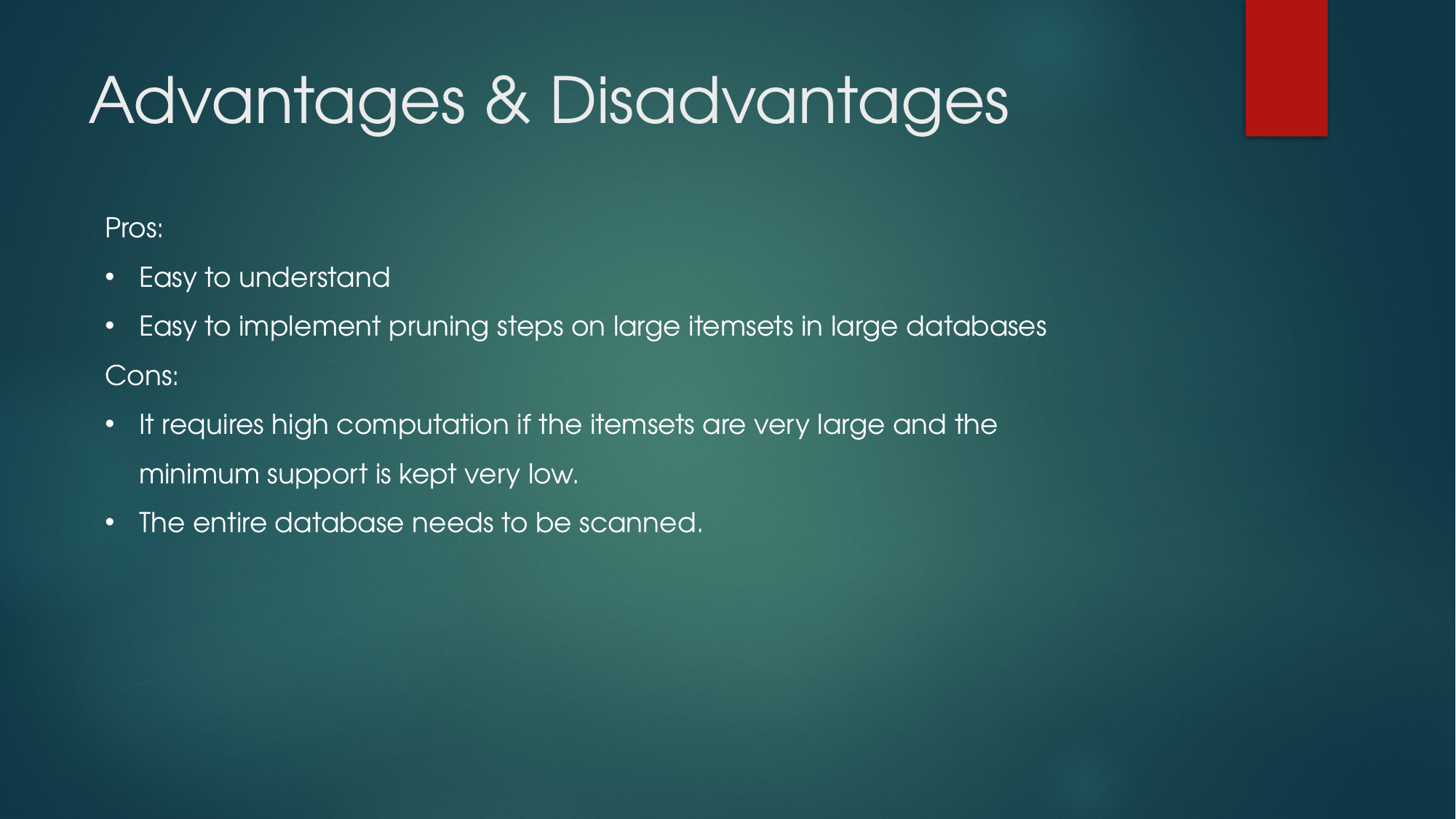

# Advantages & Disadvantages
Pros:
Easy to understand
Easy to implement pruning steps on large itemsets in large databases
Cons:
It requires high computation if the itemsets are very large and the minimum support is kept very low.
The entire database needs to be scanned.